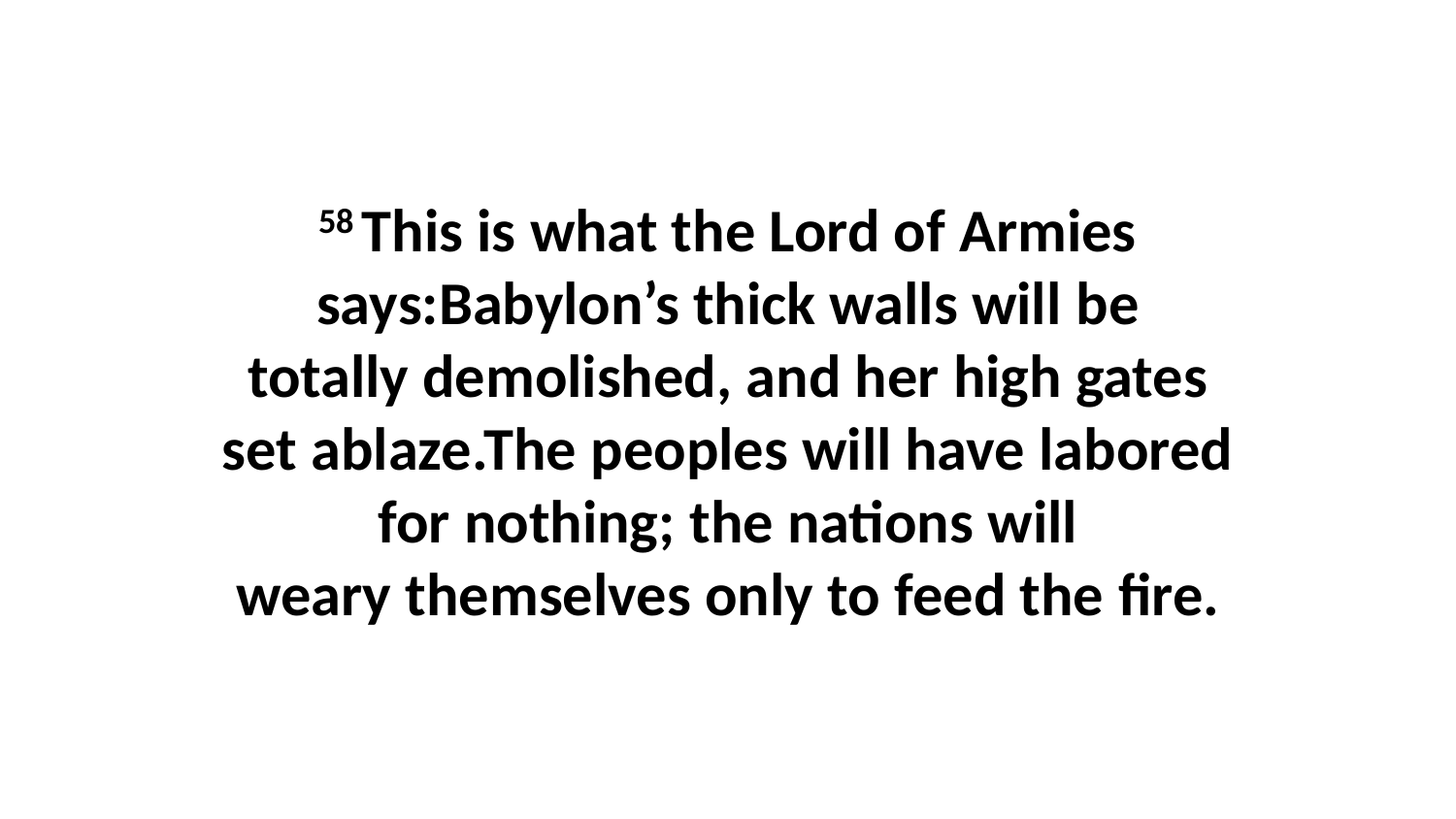

58 This is what the Lord of Armies says:Babylon’s thick walls will be totally demolished, and her high gates set ablaze.The peoples will have labored for nothing; the nations will weary themselves only to feed the fire.